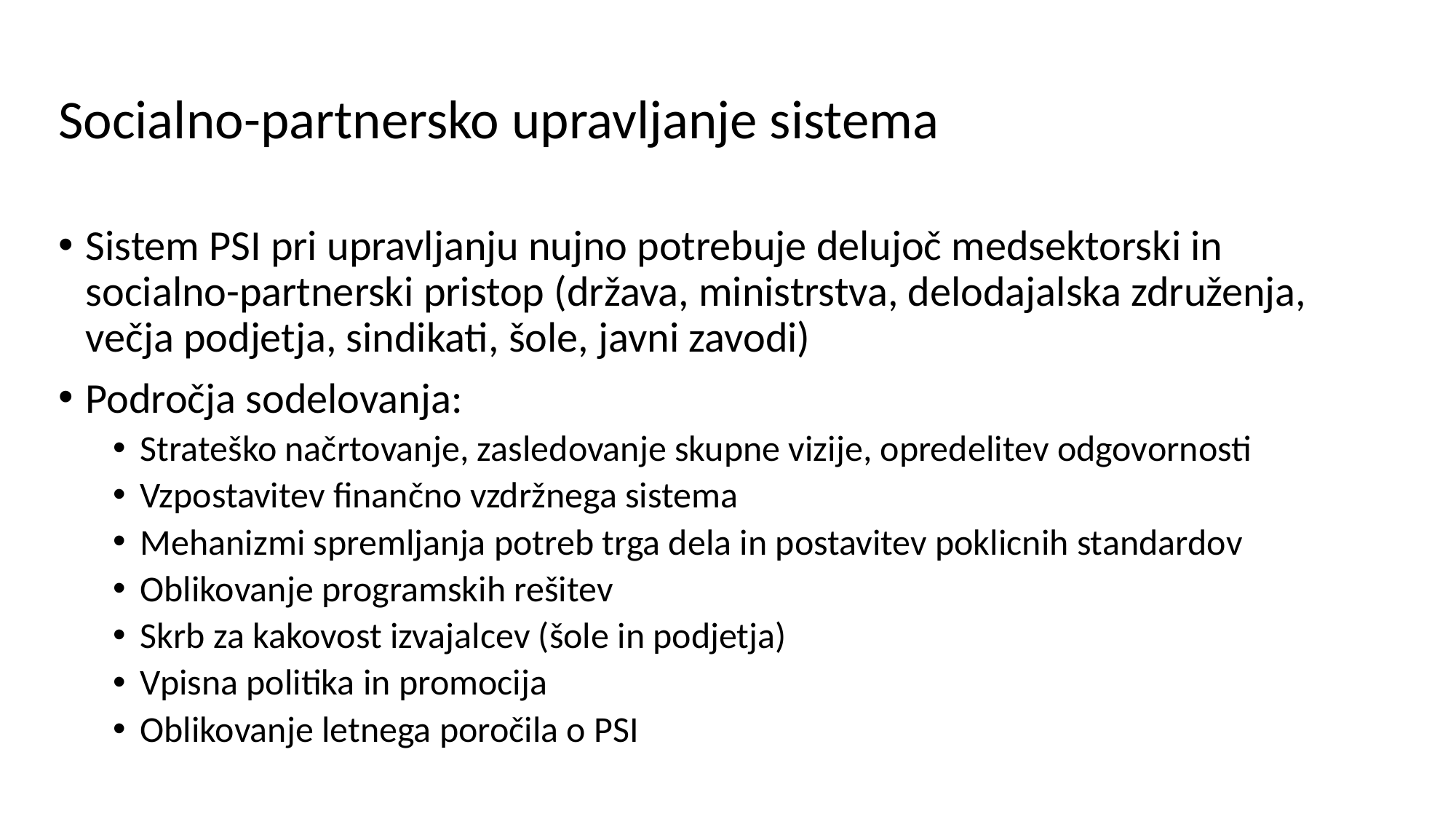

# Socialno-partnersko upravljanje sistema
Sistem PSI pri upravljanju nujno potrebuje delujoč medsektorski in socialno-partnerski pristop (država, ministrstva, delodajalska združenja, večja podjetja, sindikati, šole, javni zavodi)
Področja sodelovanja:
Strateško načrtovanje, zasledovanje skupne vizije, opredelitev odgovornosti
Vzpostavitev finančno vzdržnega sistema
Mehanizmi spremljanja potreb trga dela in postavitev poklicnih standardov
Oblikovanje programskih rešitev
Skrb za kakovost izvajalcev (šole in podjetja)
Vpisna politika in promocija
Oblikovanje letnega poročila o PSI